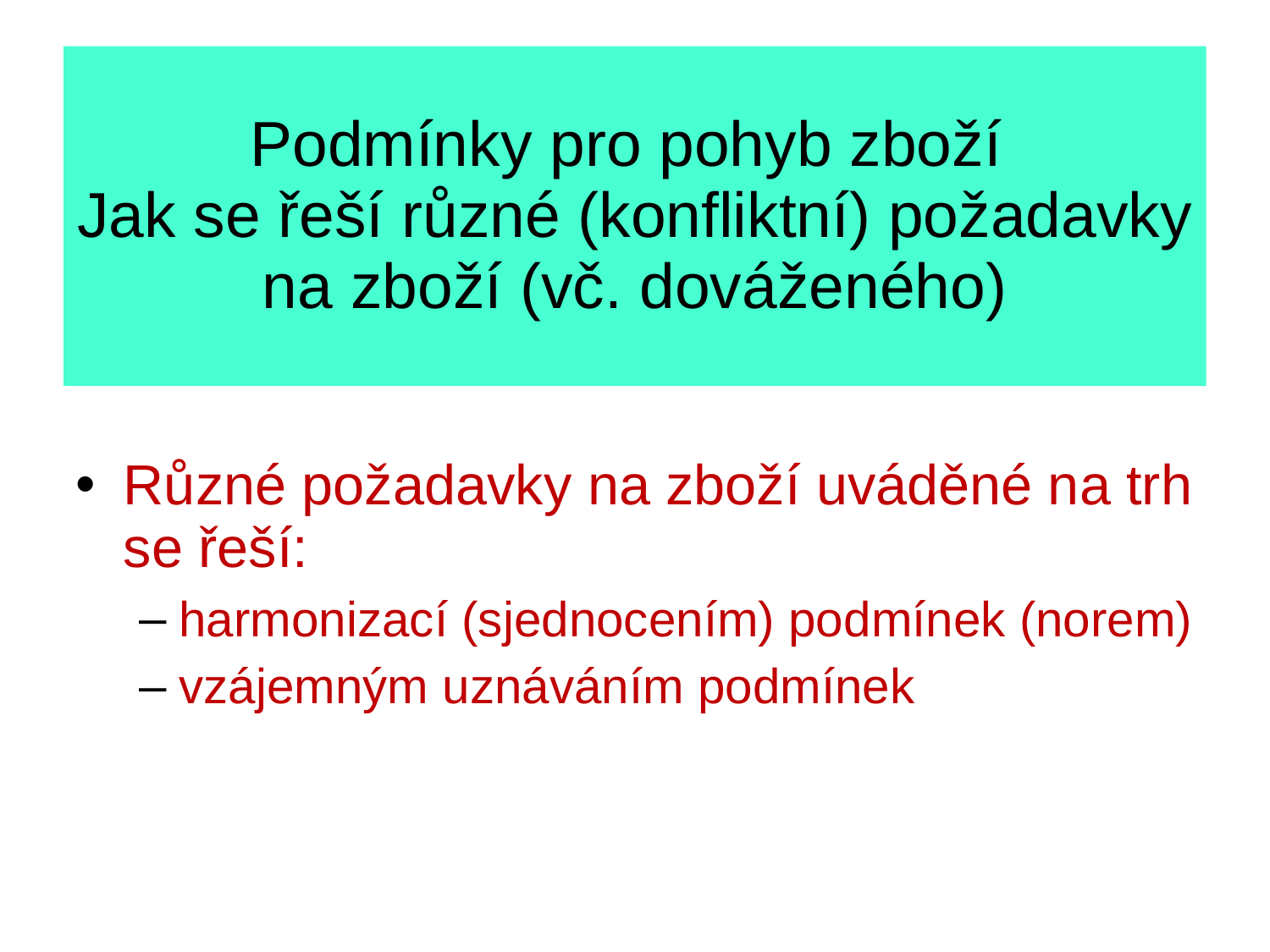

# Podmínky pro pohyb zboží Jak se řeší různé (konfliktní) požadavky na zboží (vč. dováženého)

Různé požadavky na zboží uváděné na trh se řeší:
harmonizací (sjednocením) podmínek (norem)
vzájemným uznáváním podmínek